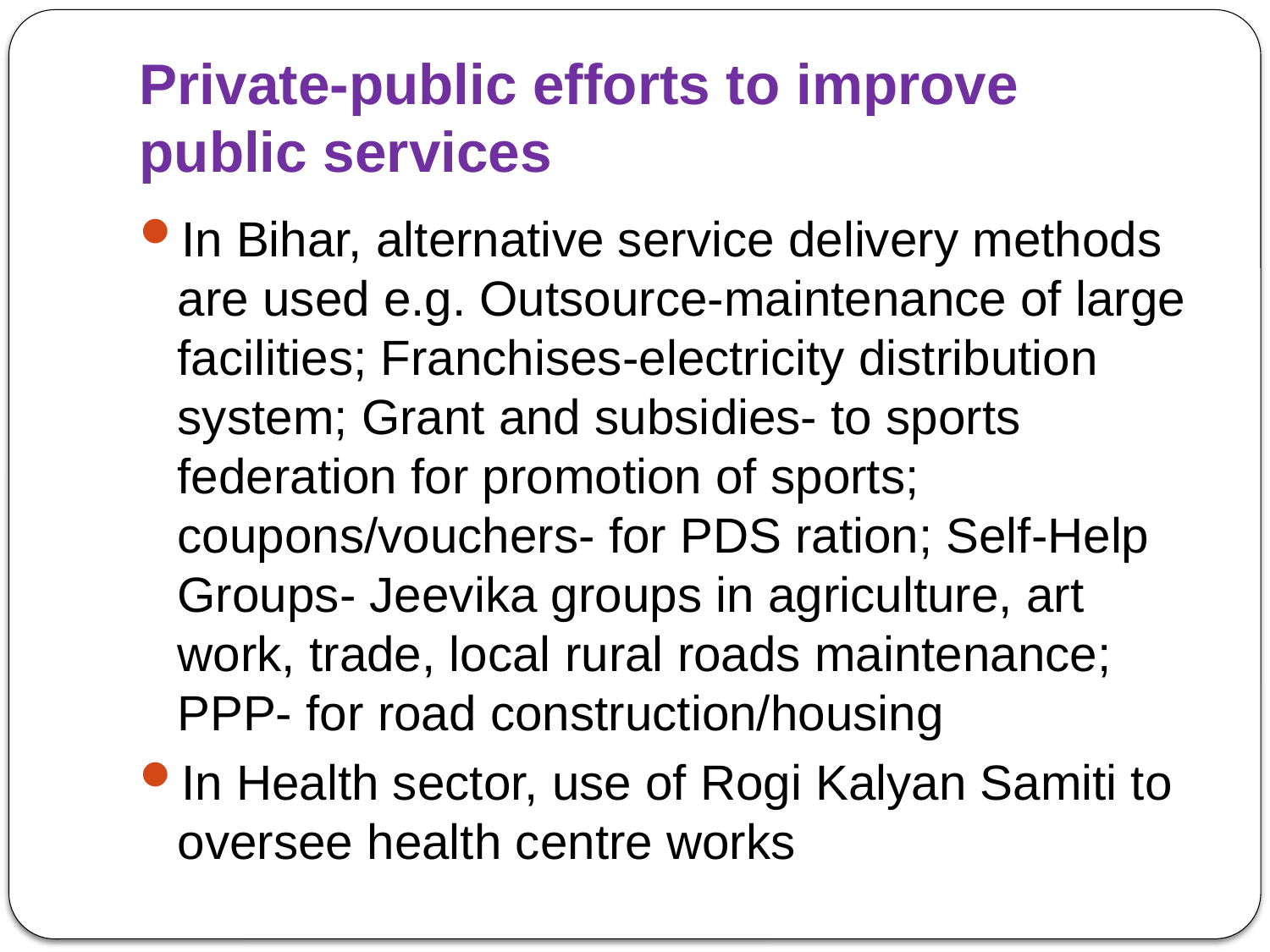

# Private-public efforts to improve            public services
In Bihar, alternative service delivery methods are used e.g. Outsource-maintenance of large facilities; Franchises-electricity distribution system; Grant and subsidies- to sports federation for promotion of sports; coupons/vouchers- for PDS ration; Self-Help Groups- Jeevika groups in agriculture, art work, trade, local rural roads maintenance; PPP- for road construction/housing
In Health sector, use of Rogi Kalyan Samiti to oversee health centre works